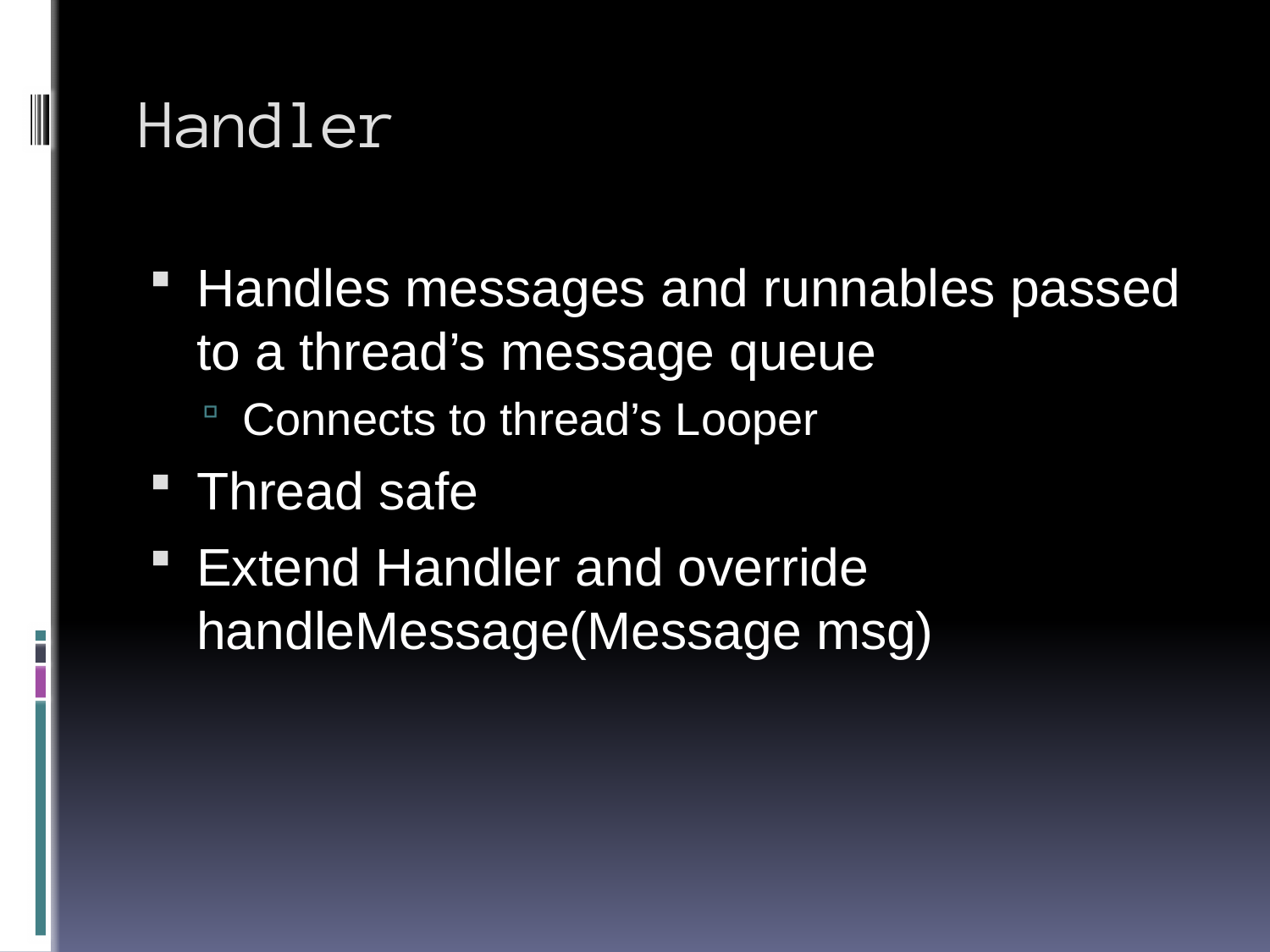

# Handler
Handles messages and runnables passed to a thread’s message queue
Connects to thread’s Looper
Thread safe
Extend Handler and override handleMessage(Message msg)